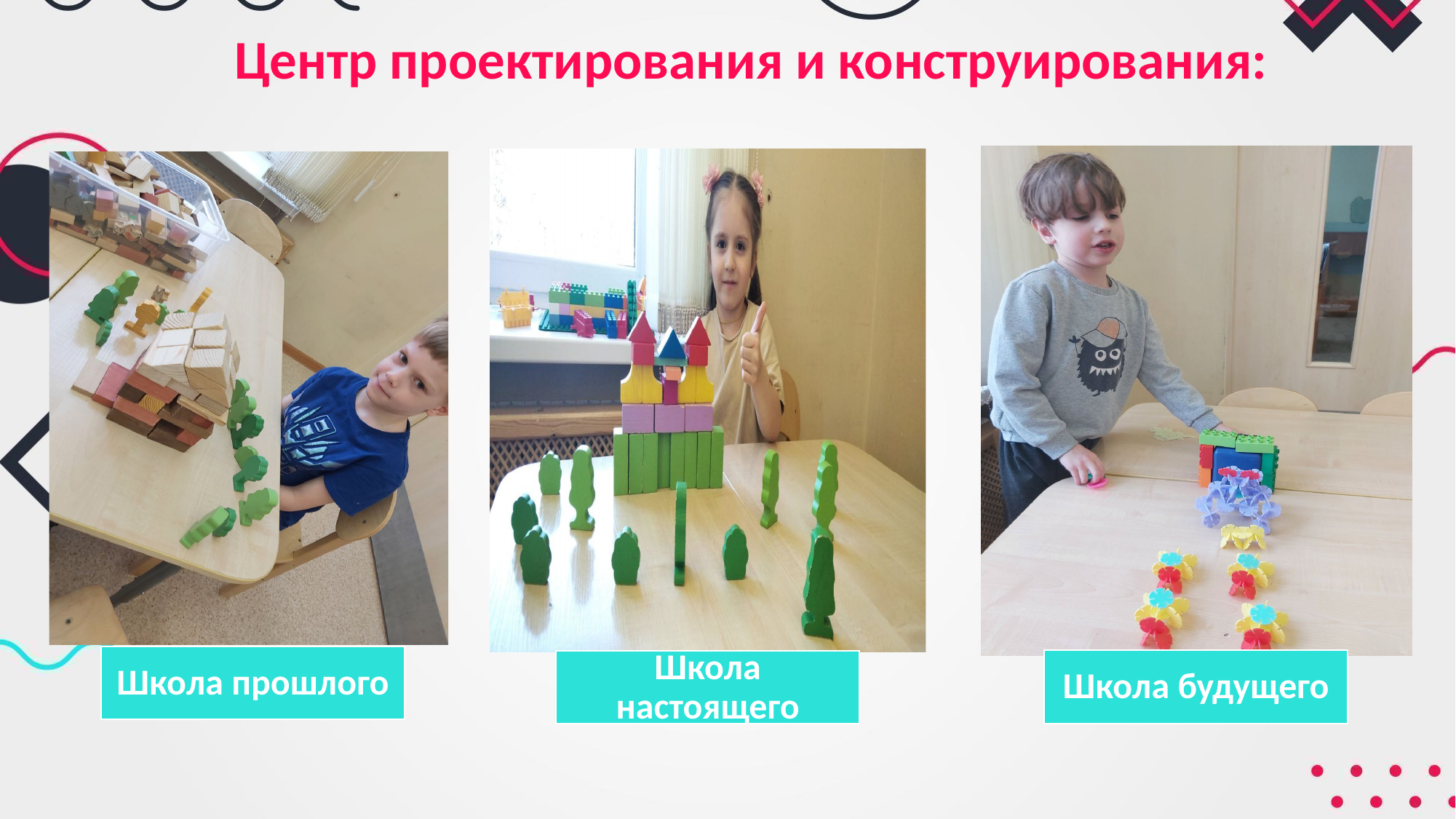

# Центр проектирования и конструирования:
Школа прошлого
Школа настоящего
Школа будущего